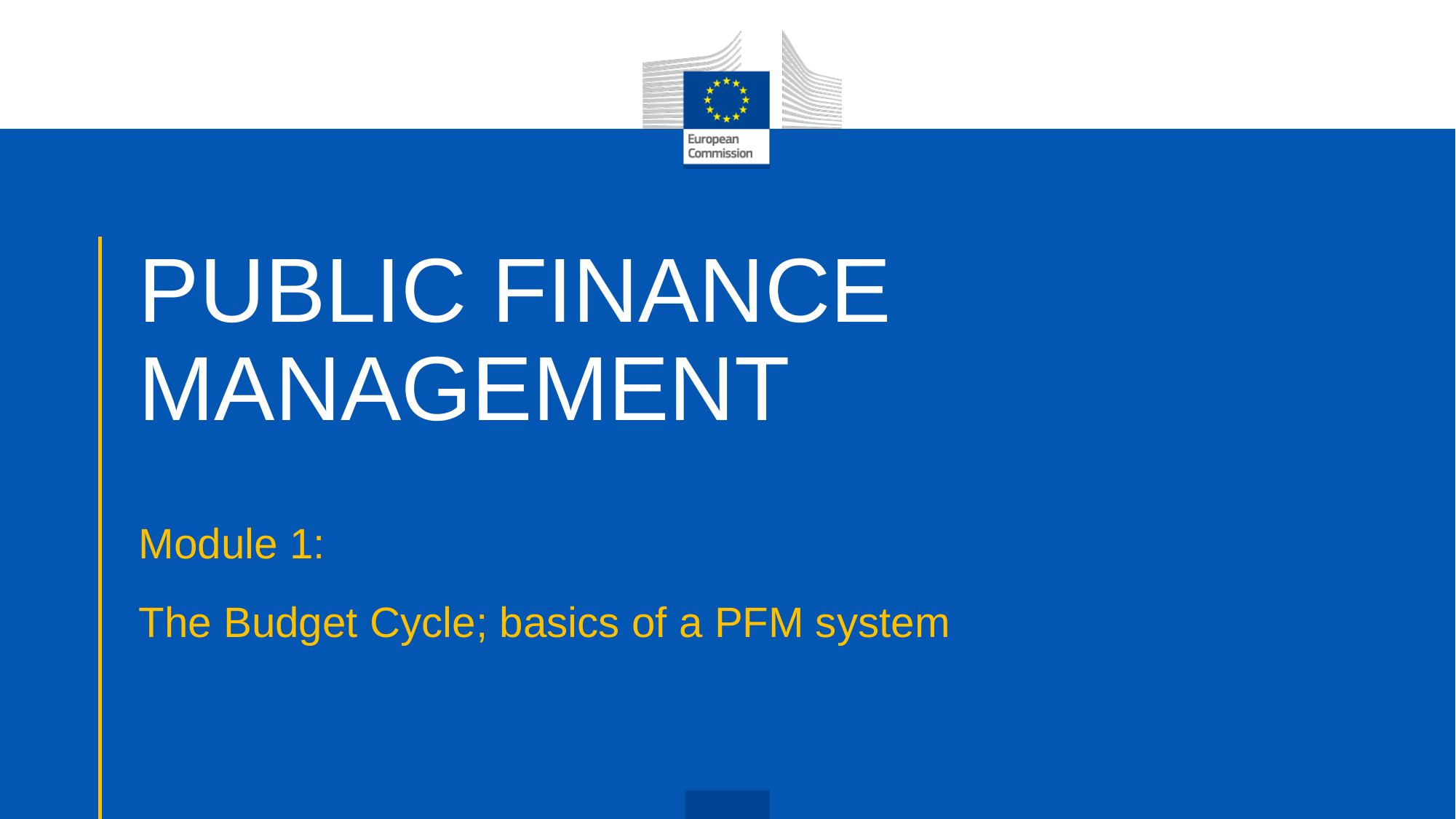

# PUBLIC FINANCE MANAGEMENT
Module 1:
The Budget Cycle; basics of a PFM system